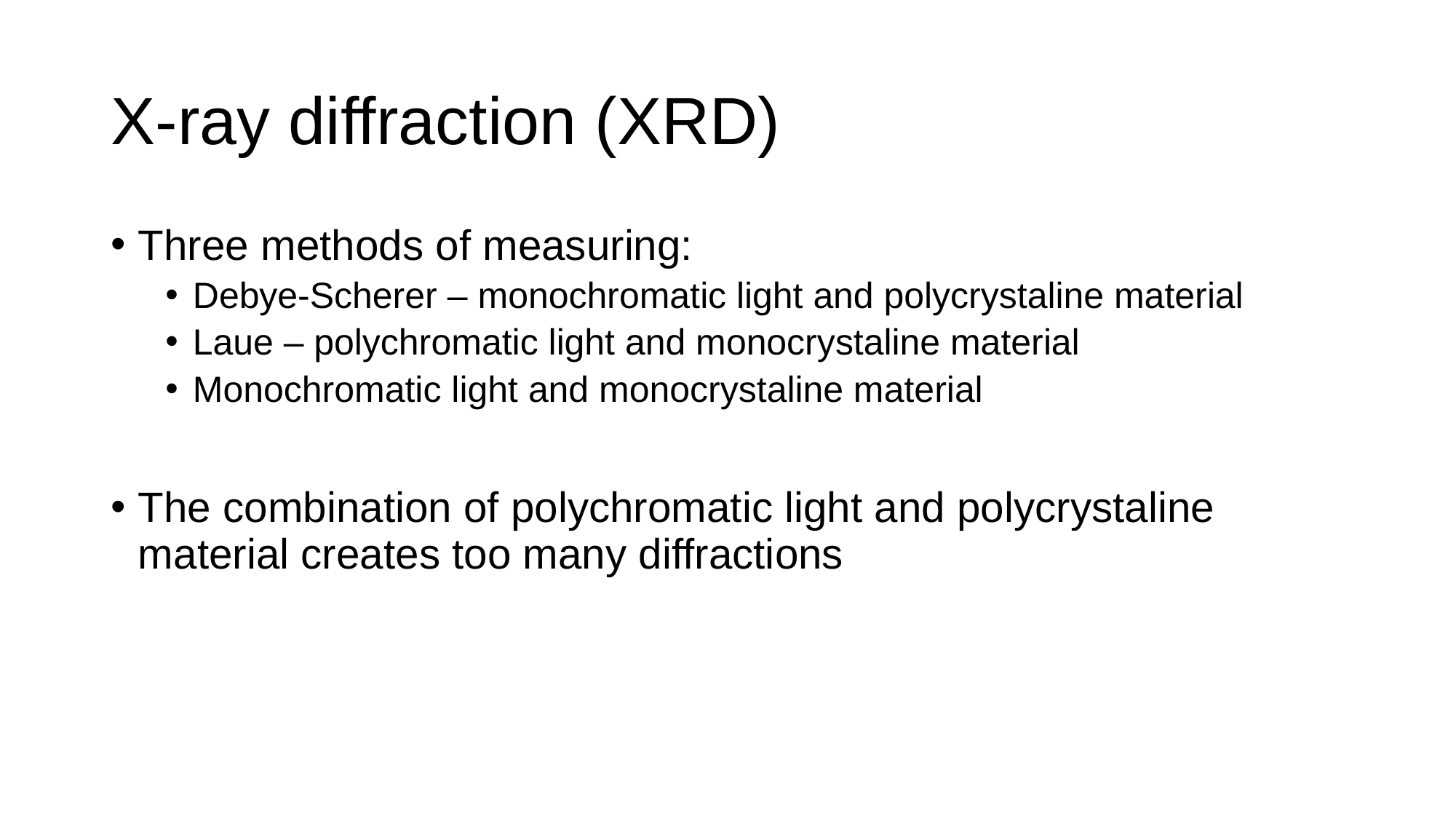

# X-ray diffraction (XRD)
Three methods of measuring:
Debye-Scherer – monochromatic light and polycrystaline material
Laue – polychromatic light and monocrystaline material
Monochromatic light and monocrystaline material

The combination of polychromatic light and polycrystaline material creates too many diffractions